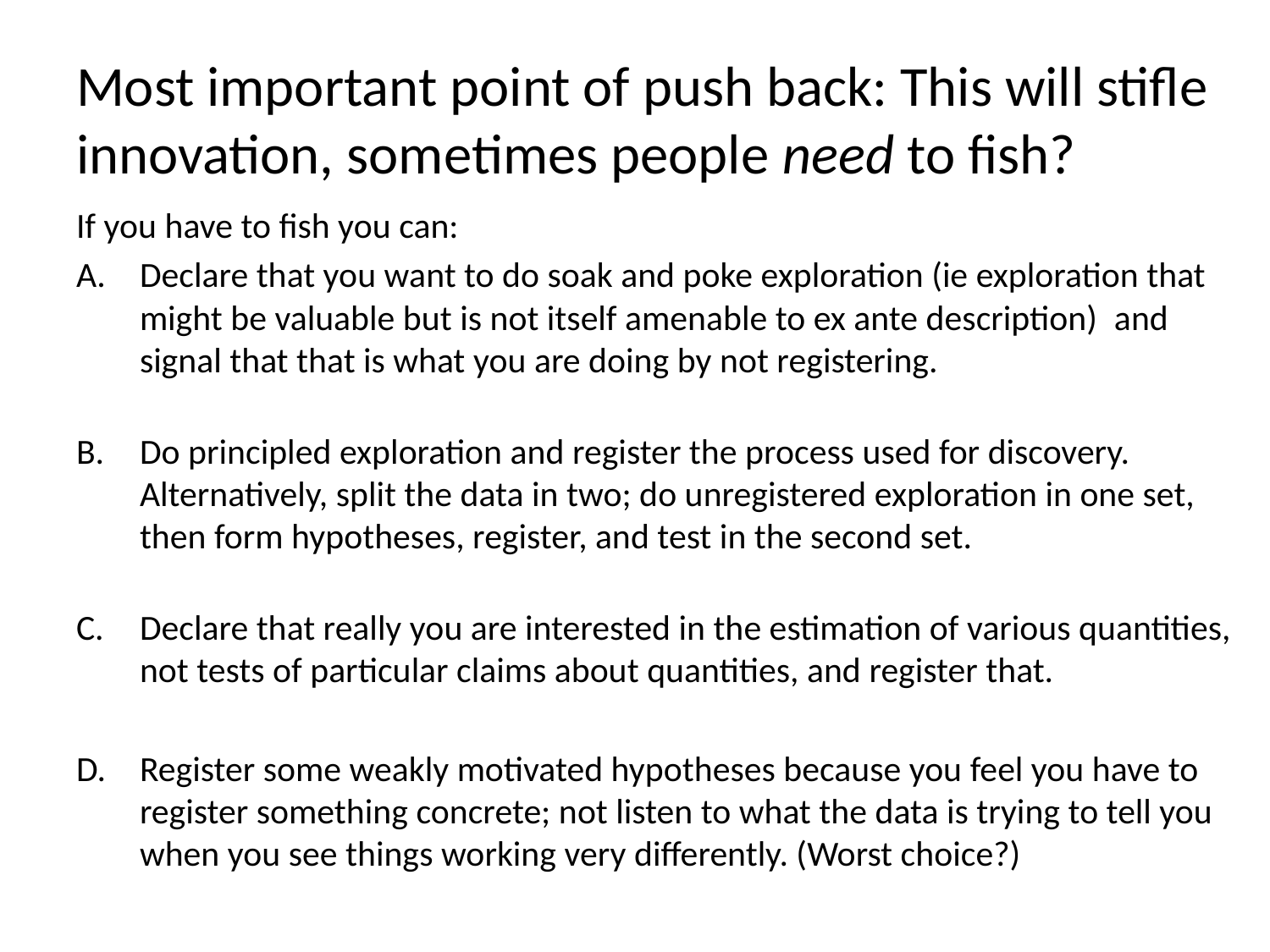

# Most important point of push back: This will stifle innovation, sometimes people need to fish?
If you have to fish you can:
Declare that you want to do soak and poke exploration (ie exploration that might be valuable but is not itself amenable to ex ante description)  and  signal that that is what you are doing by not registering.
Do principled exploration and register the process used for discovery. Alternatively, split the data in two; do unregistered exploration in one set, then form hypotheses, register, and test in the second set.
Declare that really you are interested in the estimation of various quantities, not tests of particular claims about quantities, and register that.

Register some weakly motivated hypotheses because you feel you have to register something concrete; not listen to what the data is trying to tell you when you see things working very differently. (Worst choice?)